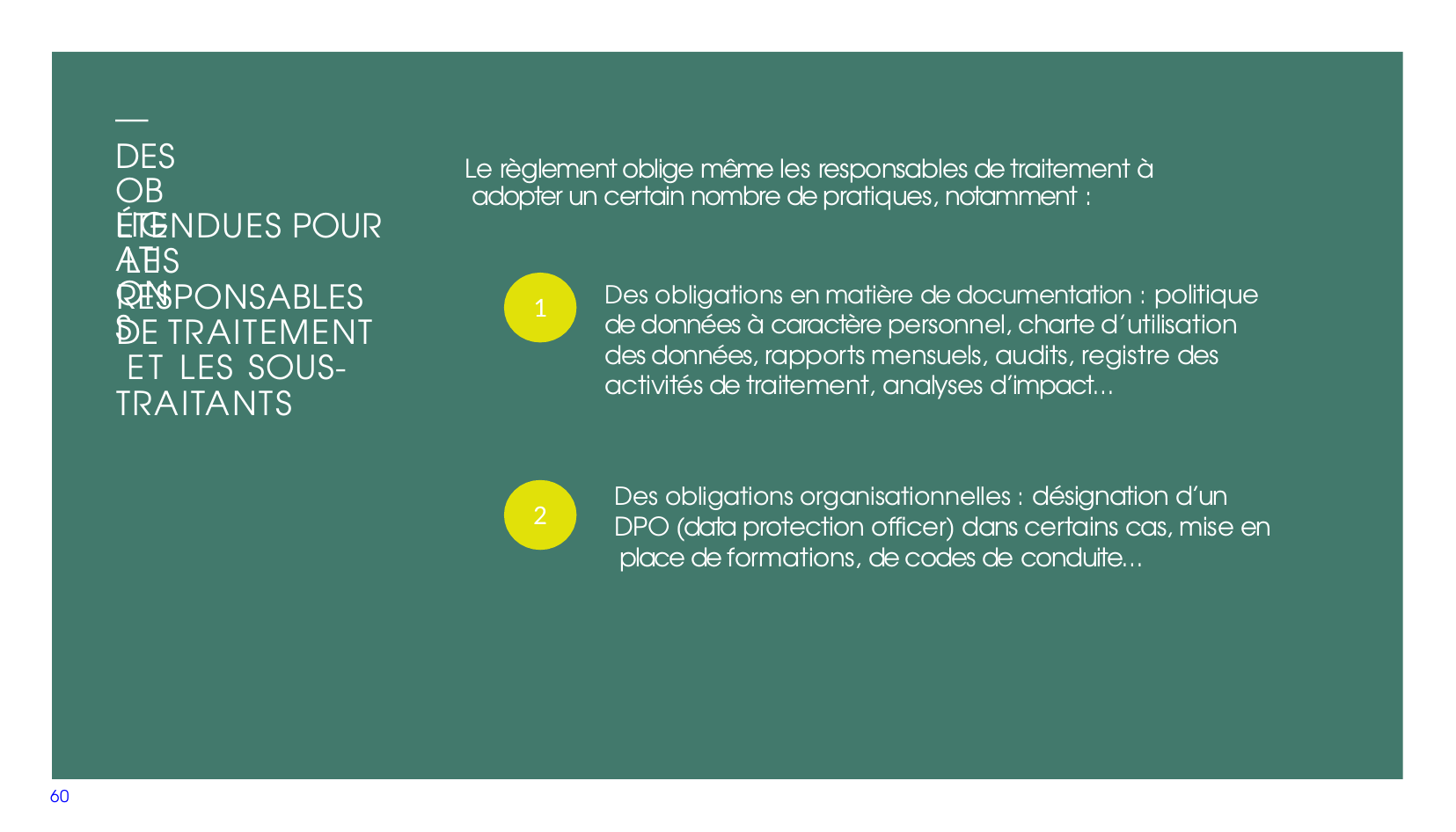

# —  DES
OBLIGATIONS
Le règlement oblige même les responsables de traitement à   adopter un certain nombre de pratiques, notamment :
ÉTENDUES POUR  LES  RESPONSABLES  DE TRAITEMENT  ET LES SOUS-  TRAITANTS

Des obligations en matière de documentation : politique  de données à  caractère personnel, charte d’utilisation  des données, rapports mensuels, audits, registre des  activités de traitement, analyses d’impact…
1
Des obligations organisationnelles : désignation d’un  DPO (data protection officer) dans certains cas, mise en  place de formations, de codes de conduite…

2
60